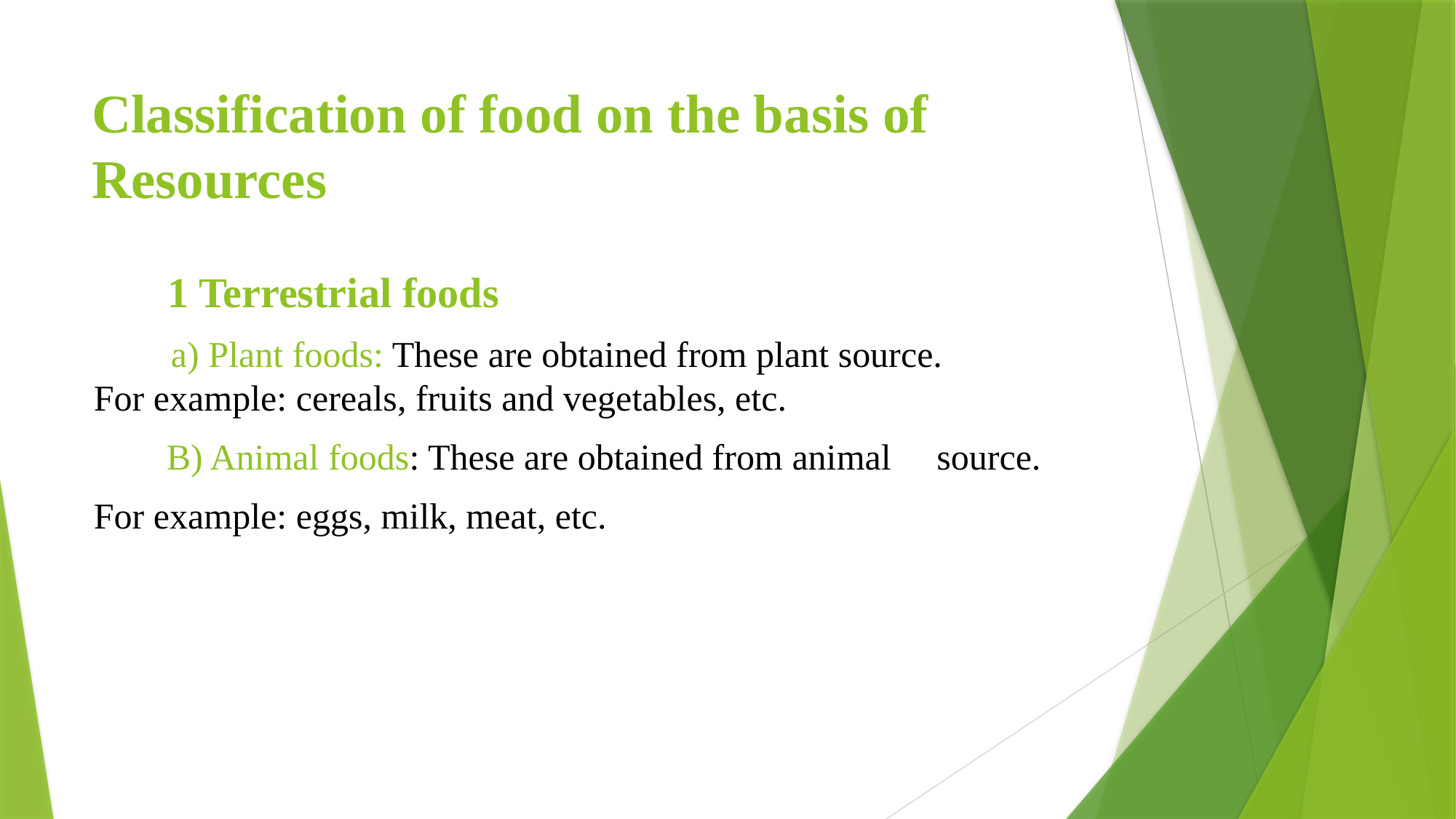

# Classification of food on the basis of Resources
       1 Terrestrial foods
        a) Plant foods: These are obtained from plant source.                 For example: cereals, fruits and vegetables, etc.
        B) Animal foods: These are obtained from animal     source.
For example: eggs, milk, meat, etc.